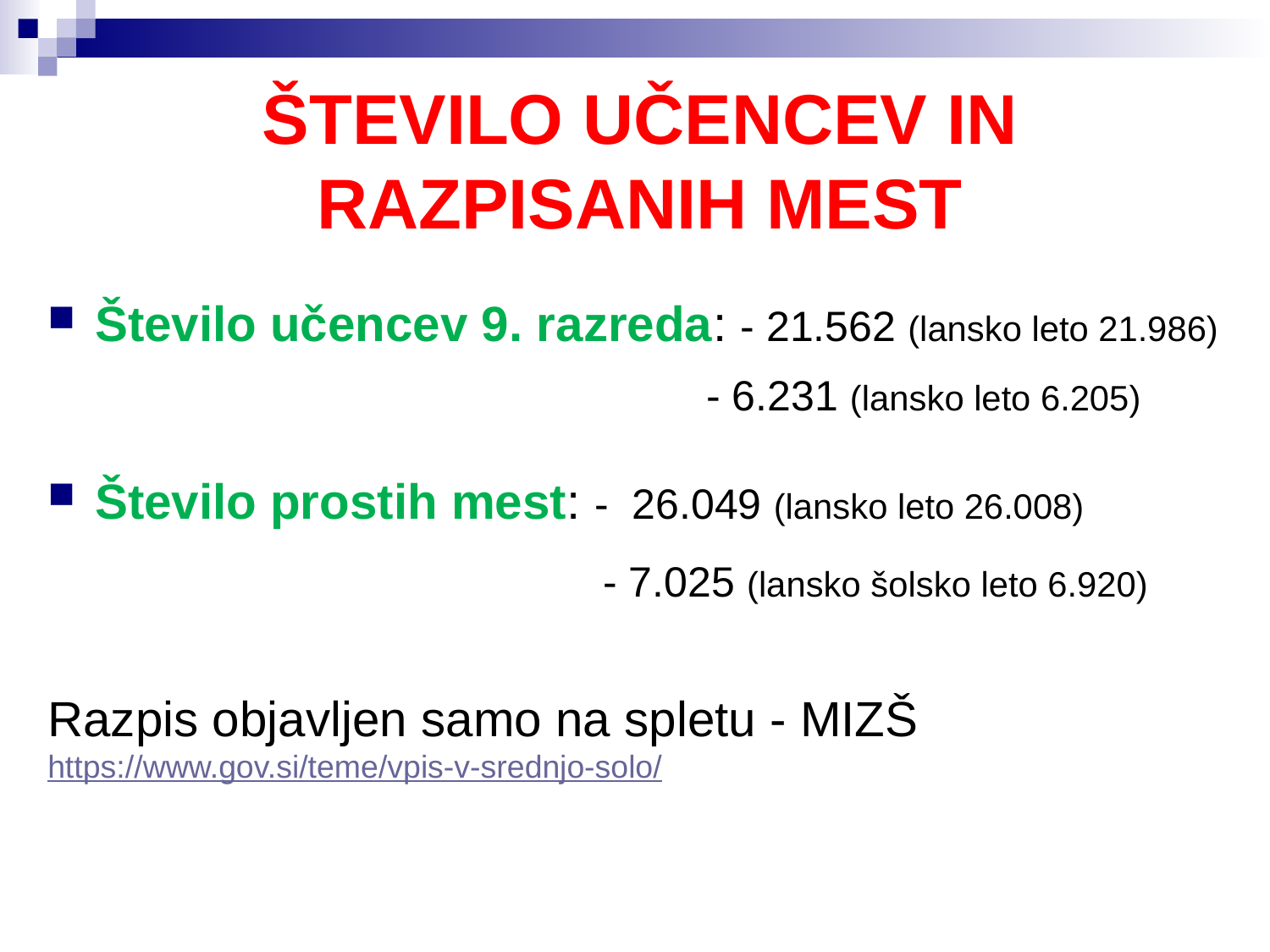

# ŠTEVILO UČENCEV IN RAZPISANIH MEST
Število učencev 9. razreda: - 21.562 (lansko leto 21.986)
					  - 6.231 (lansko leto 6.205)

Število prostih mest: -  26.049 (lansko leto 26.008)
					- 7.025 (lansko šolsko leto 6.920)

Razpis objavljen samo na spletu - MIZŠ https://www.gov.si/teme/vpis-v-srednjo-solo/